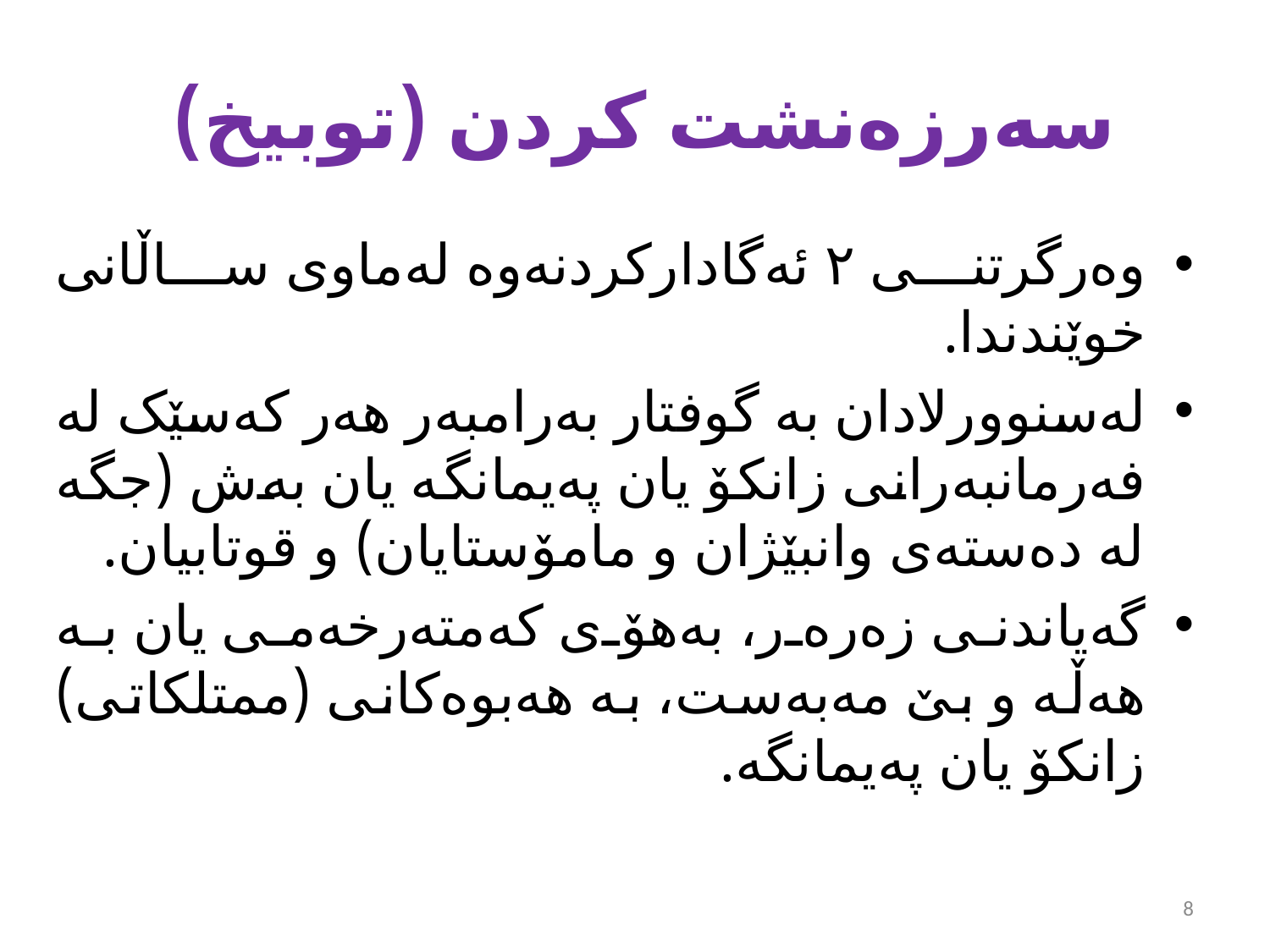

# سەرزەنشت کردن (توبیخ)
وەرگرتنی ٢ ئەگادارکردنەوە لەماوی ساڵانی خوێندندا.
لەسنوورلادان بە گوفتار بەرامبەر هەر کەسێک لە فەرمانبەرانی زانکۆ یان پەیمانگە یان بەش (جگە لە دەستەی وانبێژان و مامۆستایان) و قوتابیان.
گەیاندنی زەرەر، بەهۆی کەمتەرخەمی یان بە هەڵە و بێ مەبەست، بە هەبوەکانی (ممتلکاتی) زانکۆ یان پەیمانگە.
8